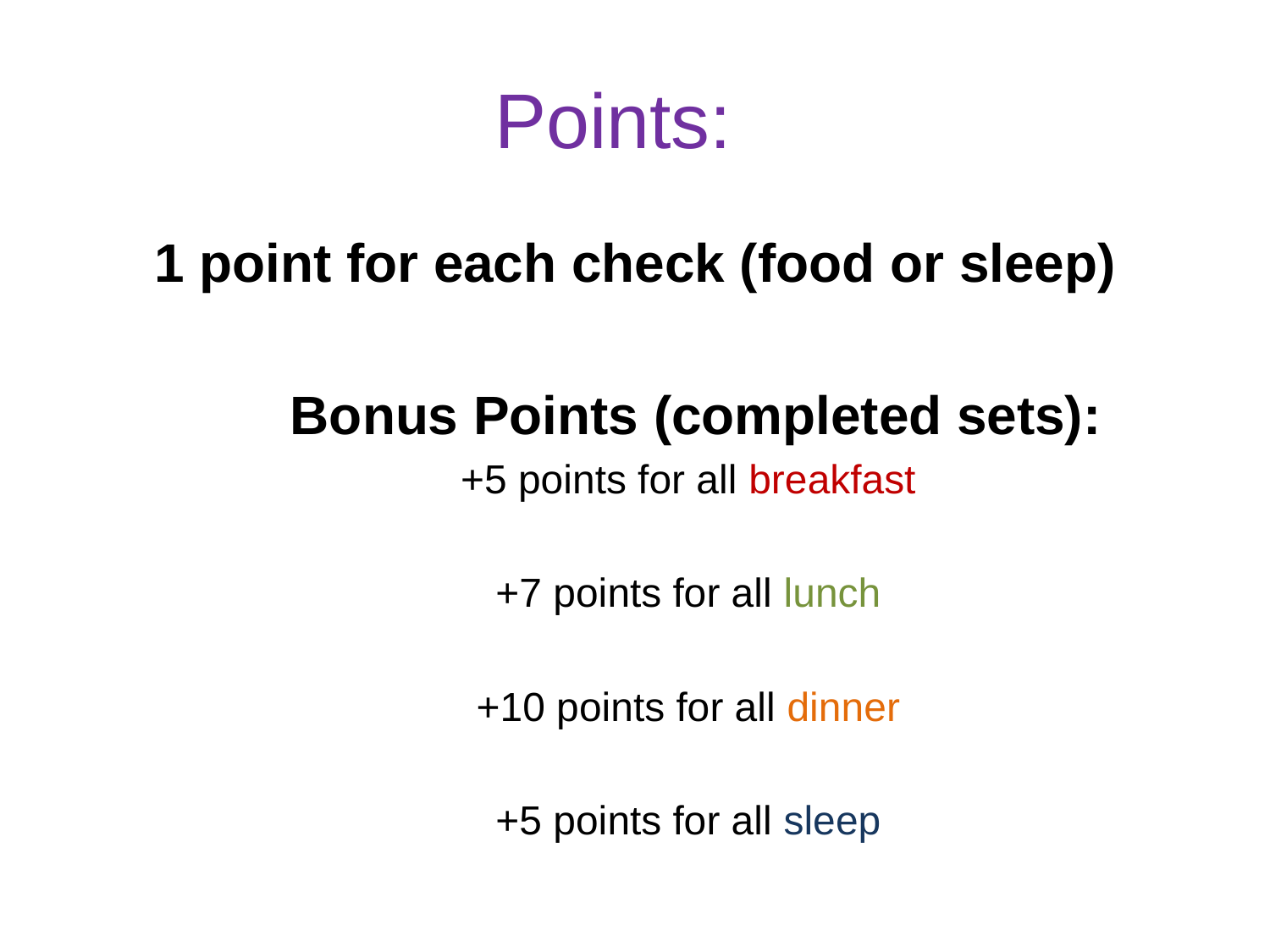

# Points:
1 point for each check (food or sleep)

	Bonus Points (completed sets):
+5 points for all breakfast

+7 points for all lunch

+10 points for all dinner

+5 points for all sleep